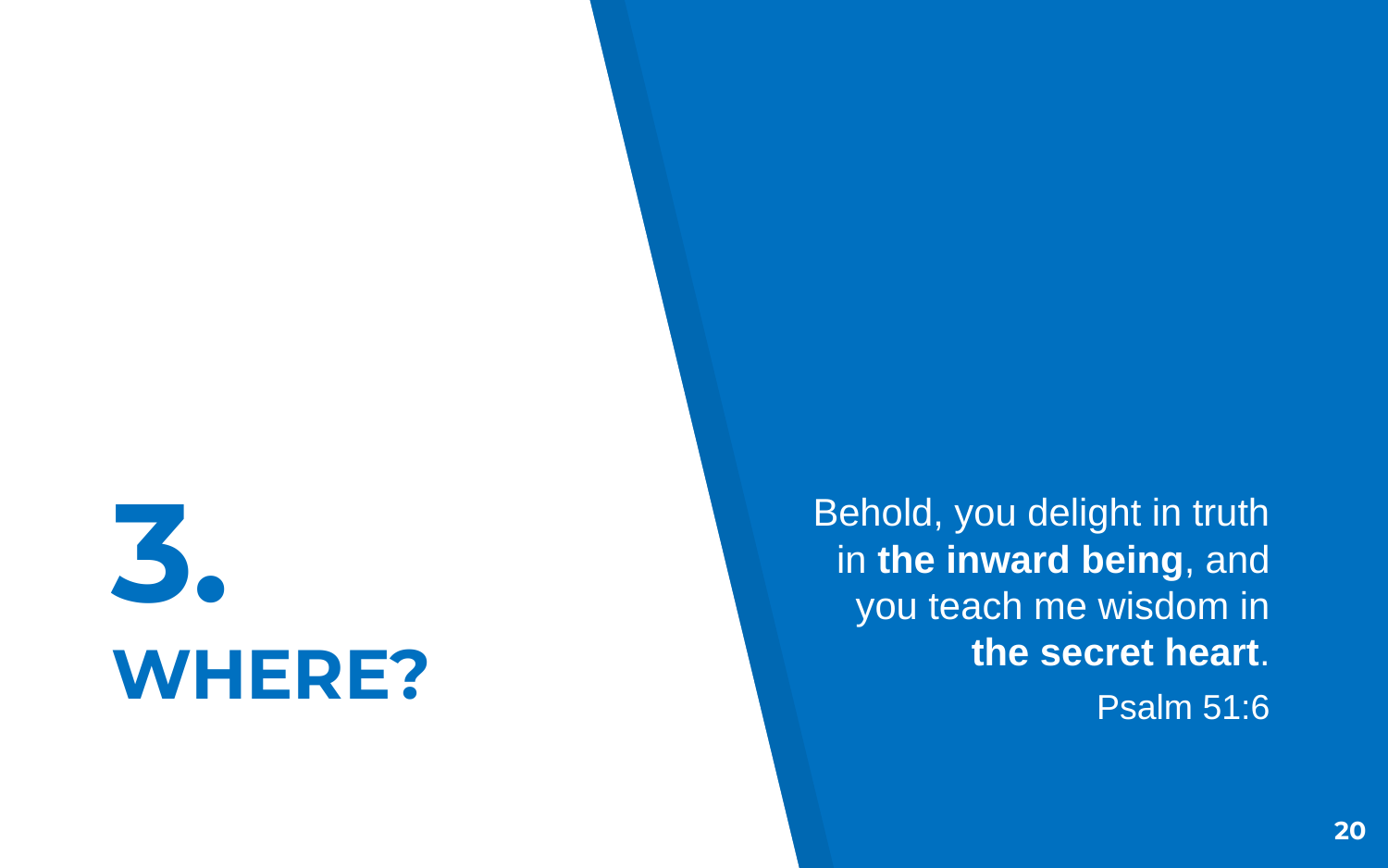

3.
WHERE?
Behold, you delight in truth in the inward being, and you teach me wisdom in the secret heart.
Psalm 51:6
20